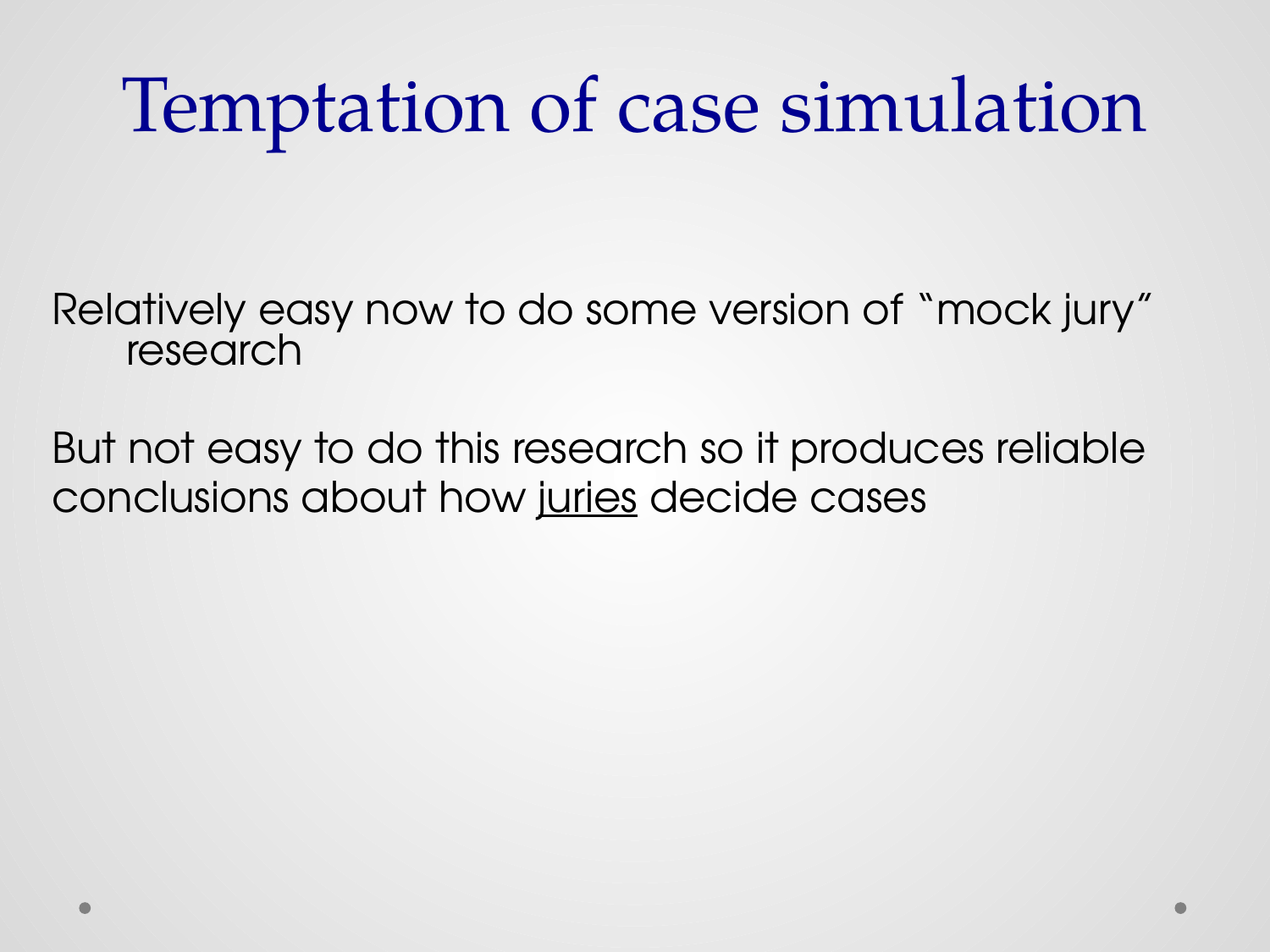

Temptation of case simulation
Relatively easy now to do some version of “mock jury” research

But not easy to do this research so it produces reliable
conclusions about how juries decide cases